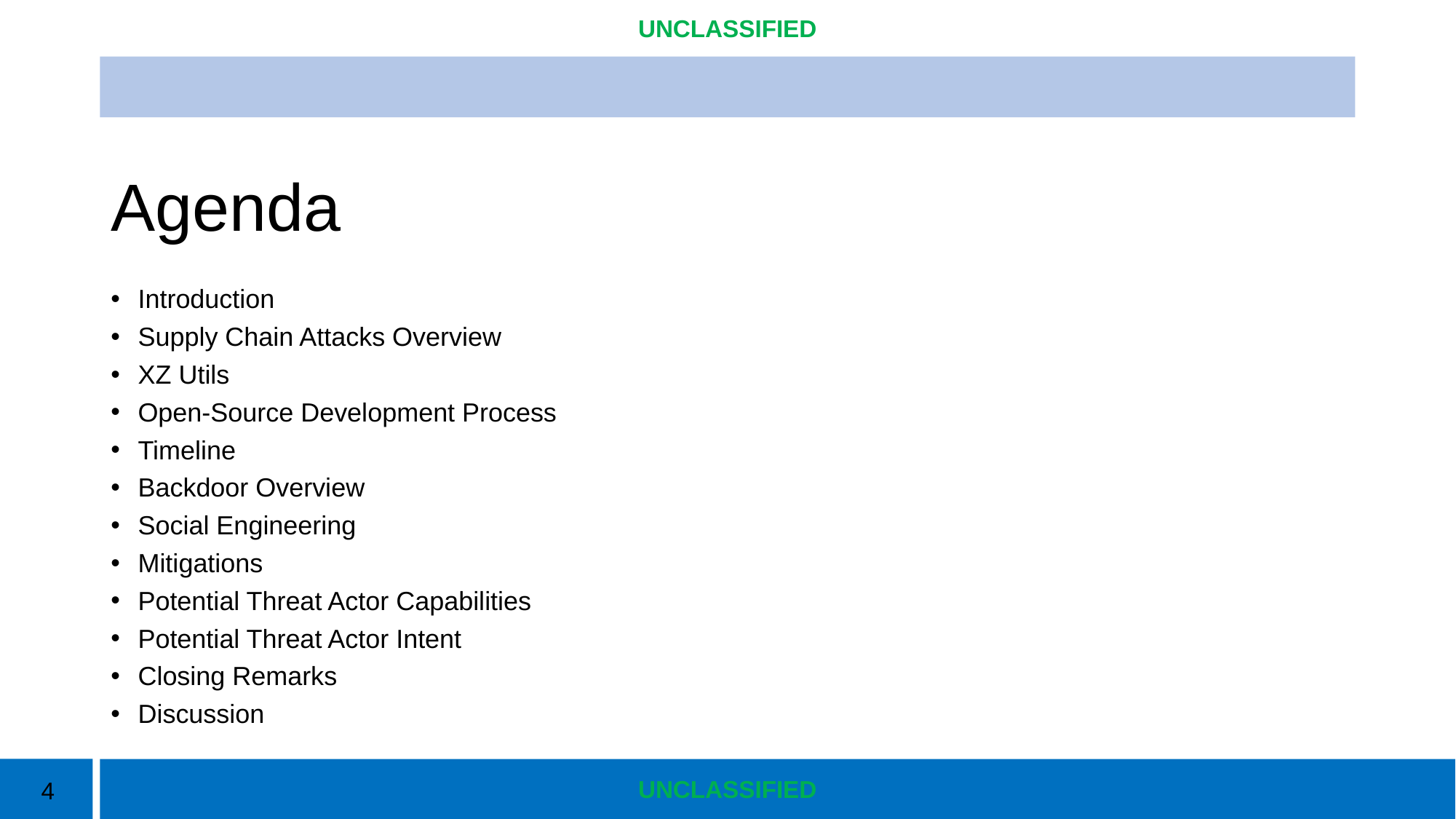

# Agenda
Introduction
Supply Chain Attacks Overview
XZ Utils
Open-Source Development Process
Timeline
Backdoor Overview
Social Engineering
Mitigations
Potential Threat Actor Capabilities
Potential Threat Actor Intent
Closing Remarks
Discussion